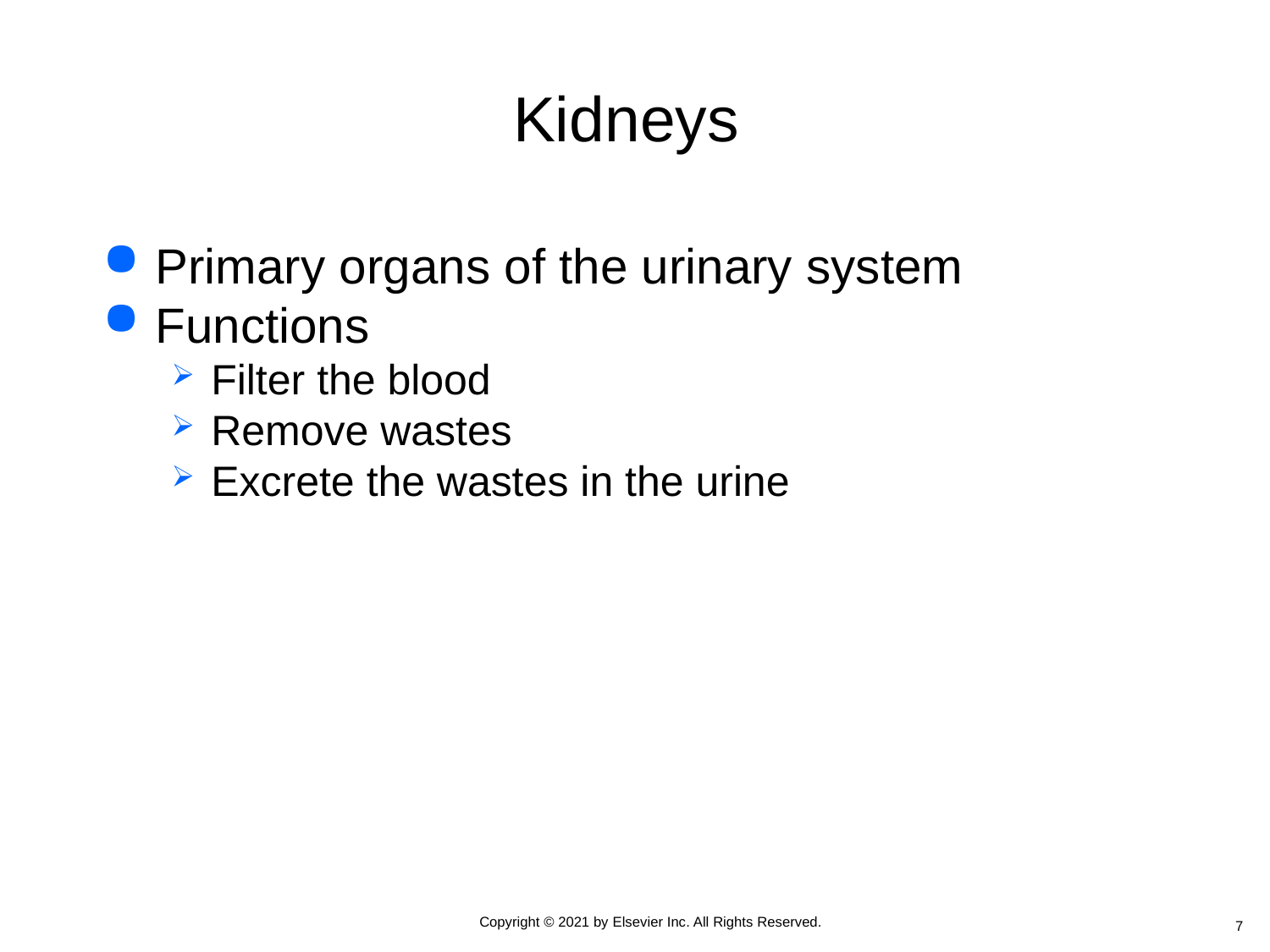

# Kidneys
Primary organs of the urinary system
Functions
Filter the blood
Remove wastes
Excrete the wastes in the urine
7